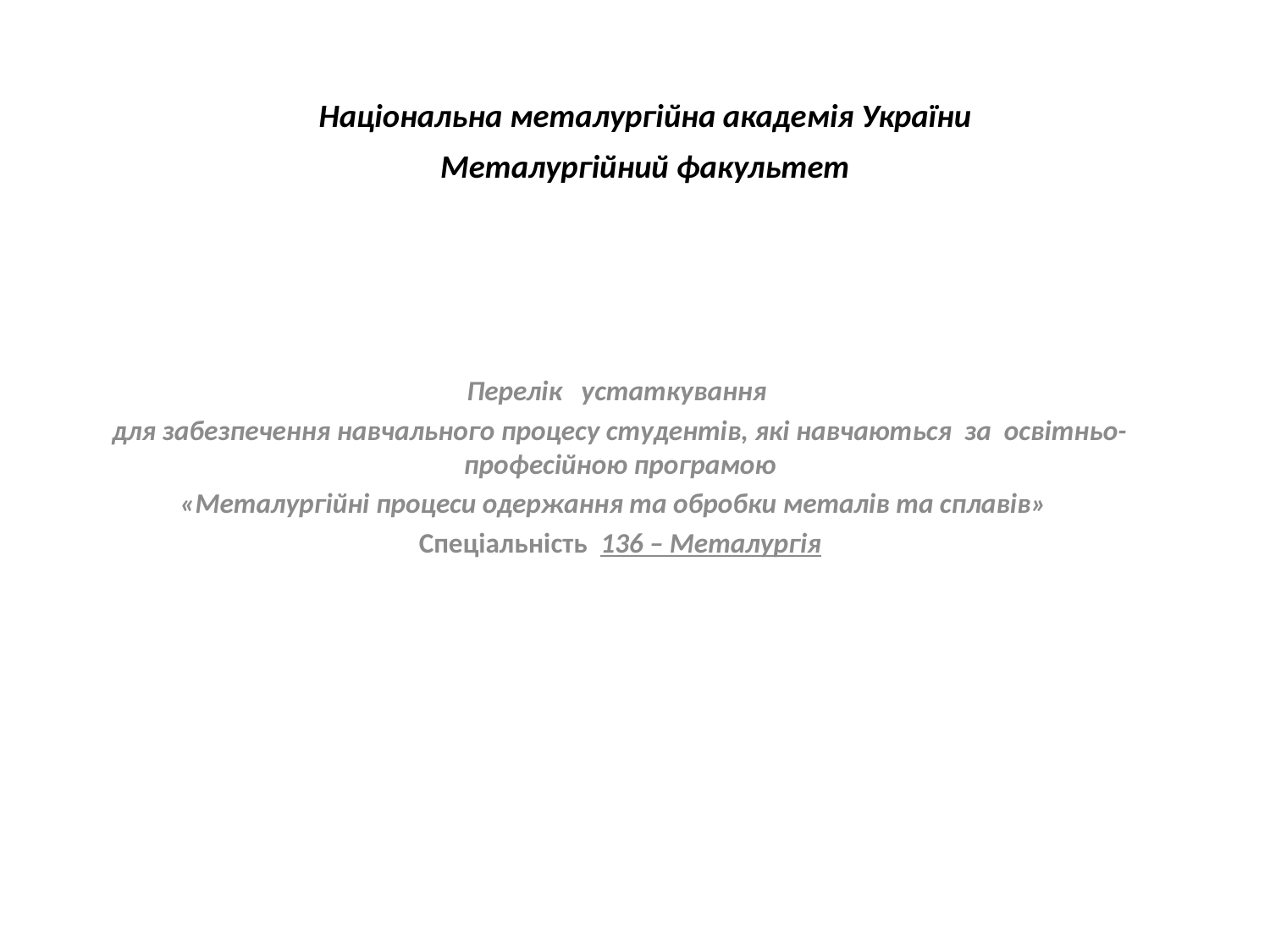

# Національна металургійна академія України Металургійний факультет
Перелік   устаткування
для забезпечення навчального процесу студентів, які навчаються  за  освітньо-професійною програмою
«Металургійні процеси одержання та обробки металів та сплавів»
Спеціальність  136 – Металургiя